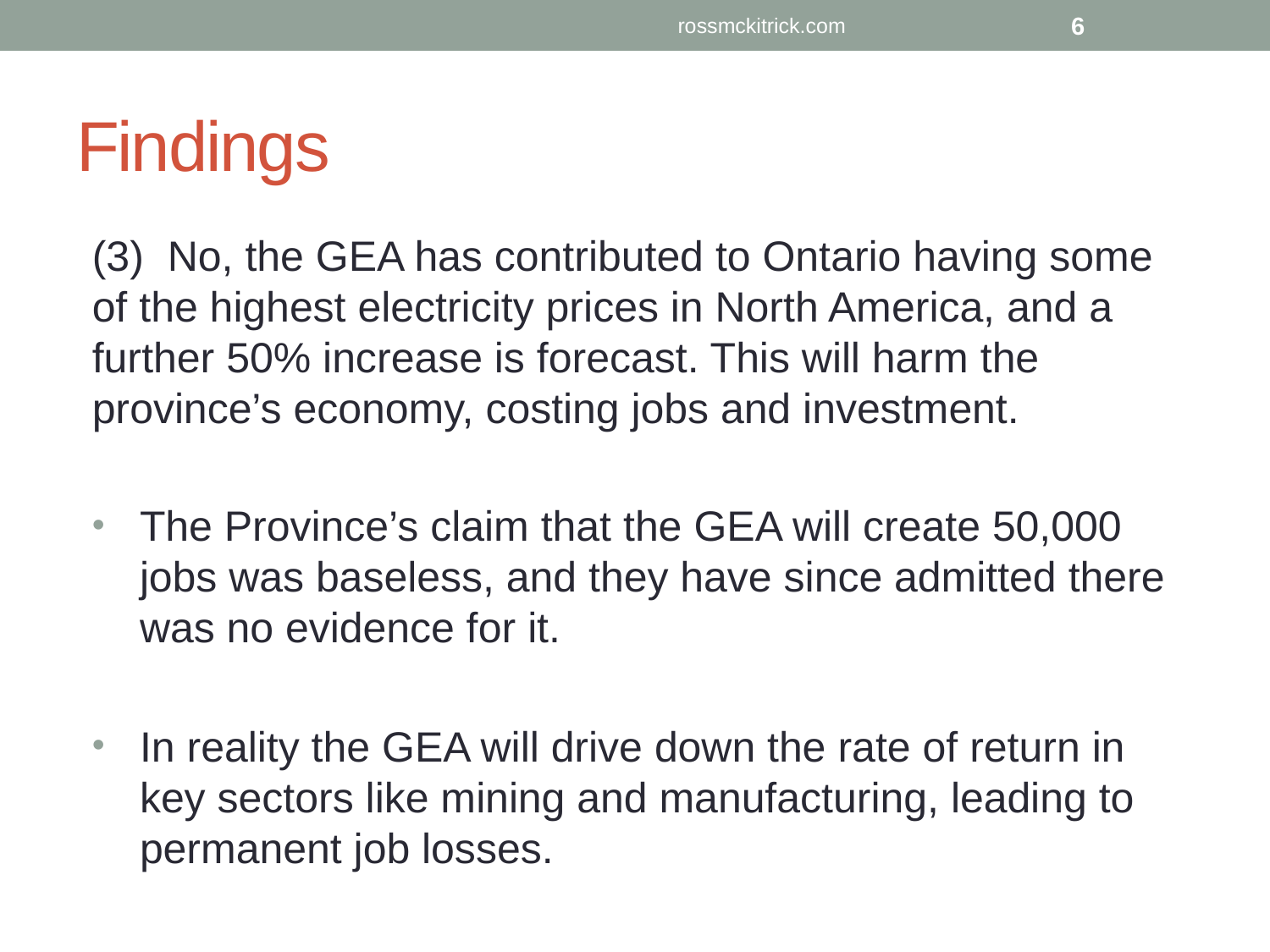

rossmckitrick.com
6
# Findings
(3)  No, the GEA has contributed to Ontario having some of the highest electricity prices in North America, and a further 50% increase is forecast. This will harm the province’s economy, costing jobs and investment.

The Province’s claim that the GEA will create 50,000 jobs was baseless, and they have since admitted there was no evidence for it.

In reality the GEA will drive down the rate of return in key sectors like mining and manufacturing, leading to permanent job losses.